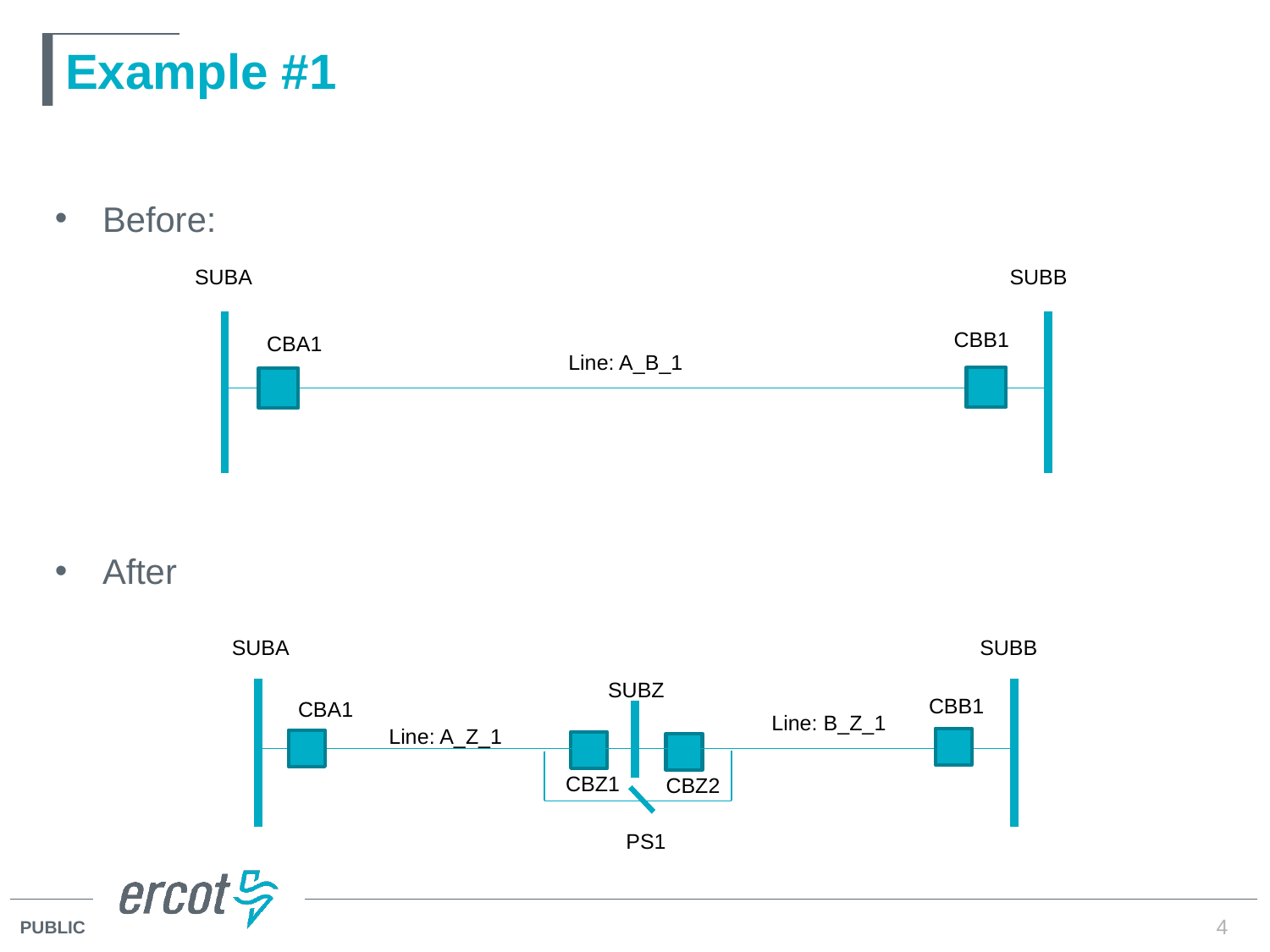

# Example #1
Before:

After
SUBA
SUBB
CBB1
CBA1
Line: A_B_1

SUBA
SUBB
SUBZ
CBB1
CBA1
Line: B_Z_1
Line: A_Z_1

CBZ1
CBZ2
PS1
4